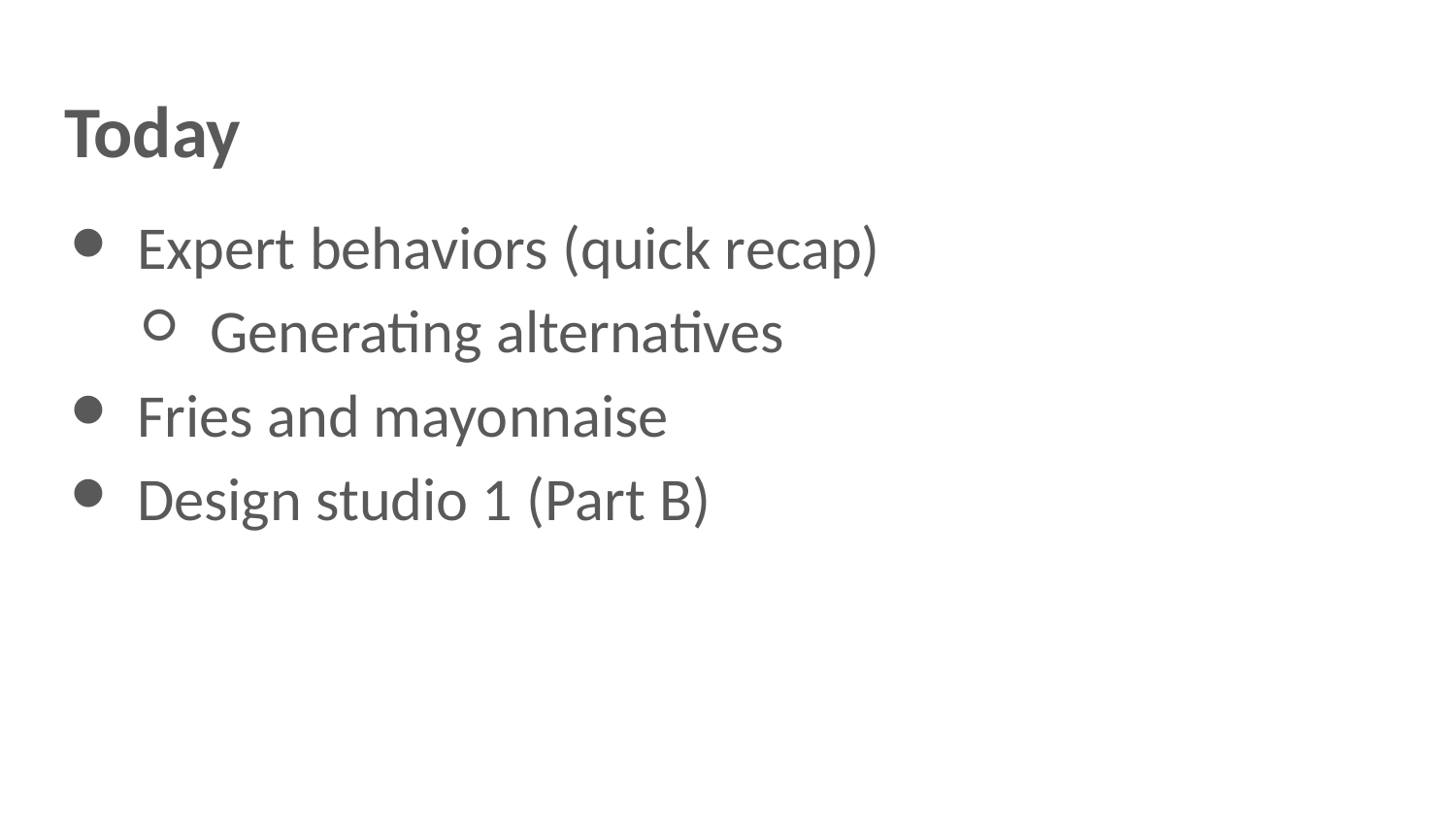

# Today
Expert behaviors (quick recap)
Generating alternatives
Fries and mayonnaise
Design studio 1 (Part B)